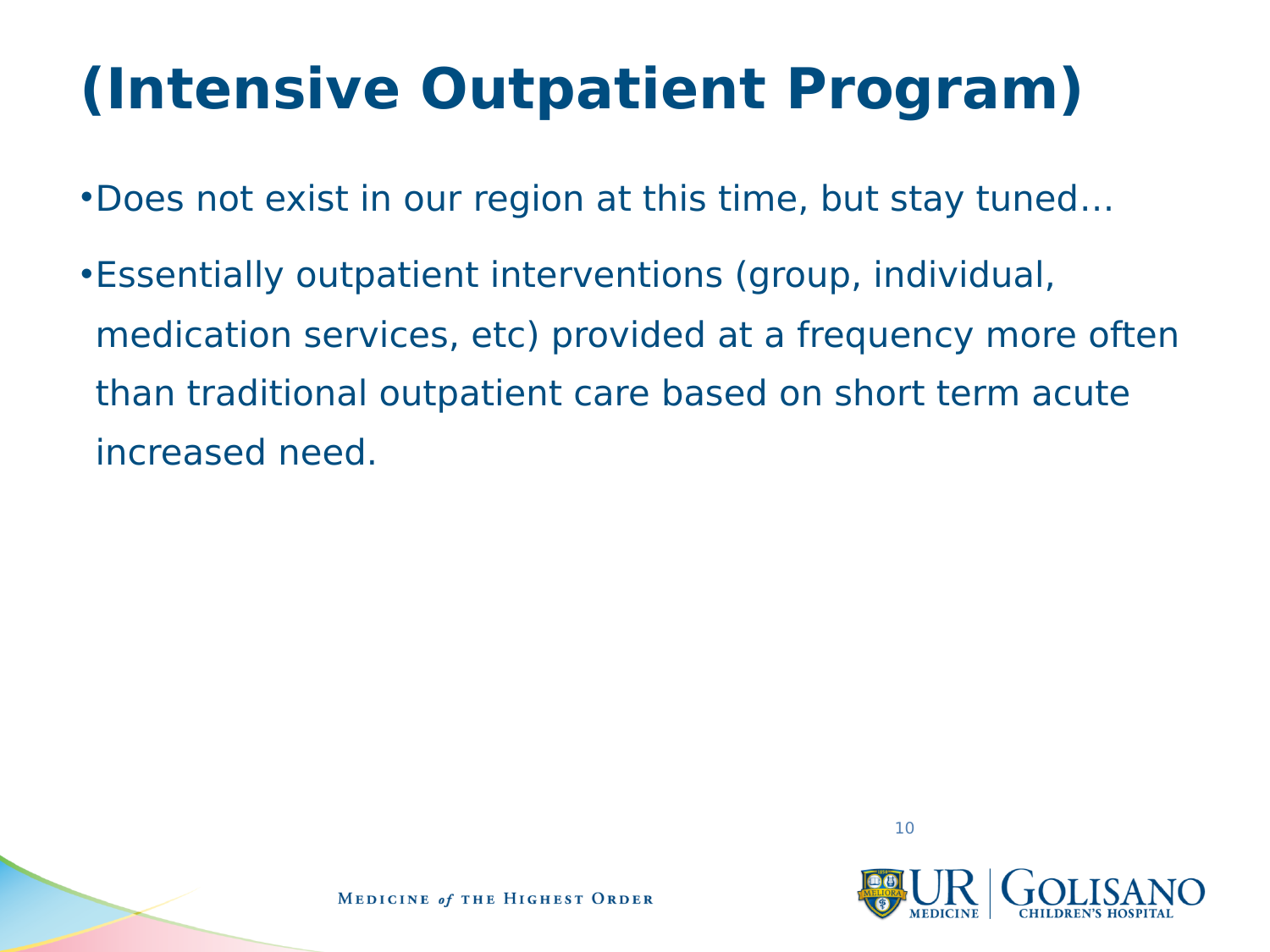

# (Intensive Outpatient Program)
Does not exist in our region at this time, but stay tuned…
Essentially outpatient interventions (group, individual, medication services, etc) provided at a frequency more often than traditional outpatient care based on short term acute increased need.
10